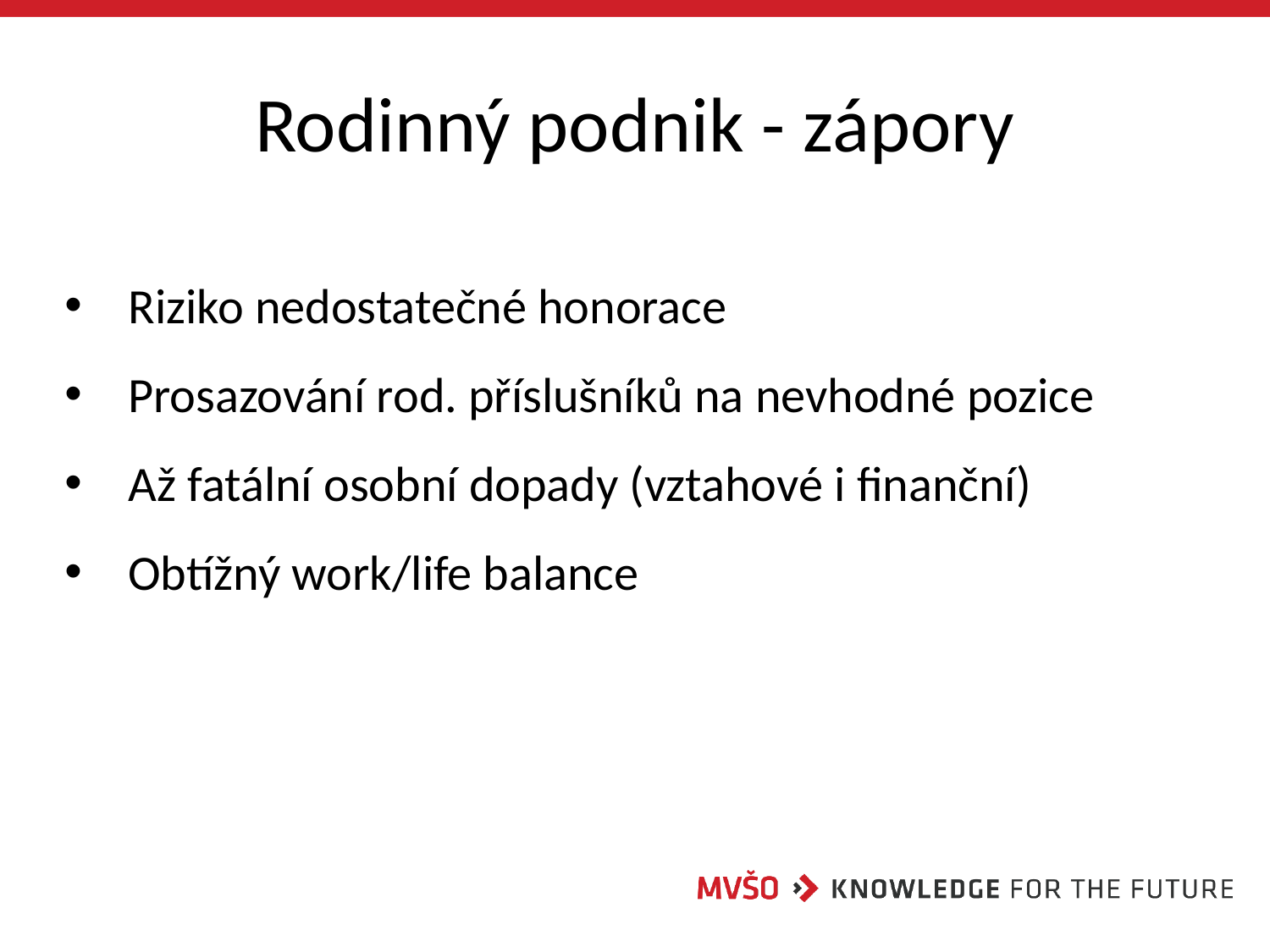

# Rodinný podnik - zápory
Riziko nedostatečné honorace
Prosazování rod. příslušníků na nevhodné pozice
Až fatální osobní dopady (vztahové i finanční)
Obtížný work/life balance